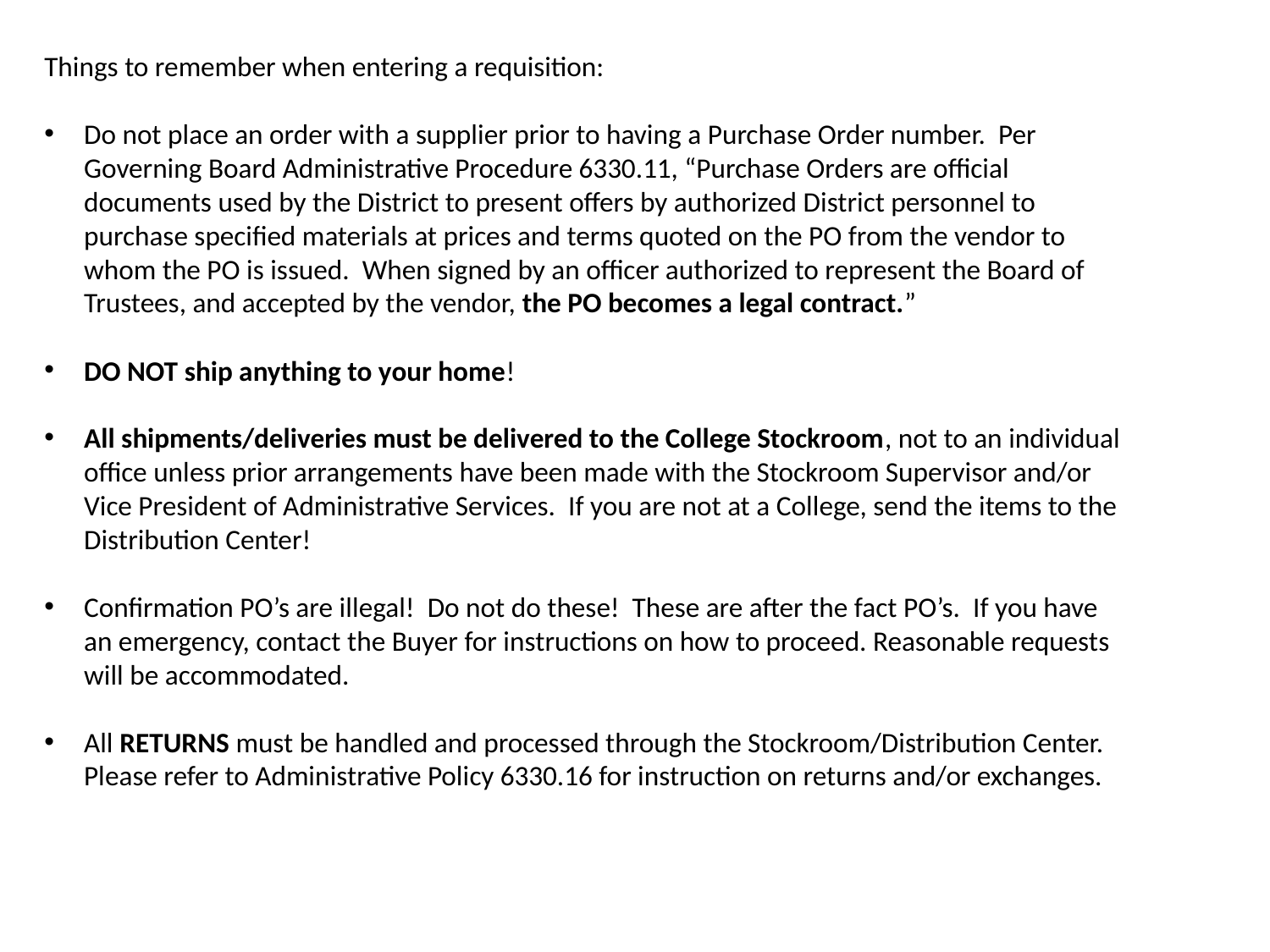

Things to remember when entering a requisition:

Do not place an order with a supplier prior to having a Purchase Order number.  Per Governing Board Administrative Procedure 6330.11, “Purchase Orders are official documents used by the District to present offers by authorized District personnel to purchase specified materials at prices and terms quoted on the PO from the vendor to whom the PO is issued.  When signed by an officer authorized to represent the Board of Trustees, and accepted by the vendor, the PO becomes a legal contract.”

DO NOT ship anything to your home!

All shipments/deliveries must be delivered to the College Stockroom, not to an individual office unless prior arrangements have been made with the Stockroom Supervisor and/or Vice President of Administrative Services.  If you are not at a College, send the items to the Distribution Center!

Confirmation PO’s are illegal!  Do not do these!  These are after the fact PO’s.  If you have an emergency, contact the Buyer for instructions on how to proceed. Reasonable requests will be accommodated.

All RETURNS must be handled and processed through the Stockroom/Distribution Center.  Please refer to Administrative Policy 6330.16 for instruction on returns and/or exchanges.